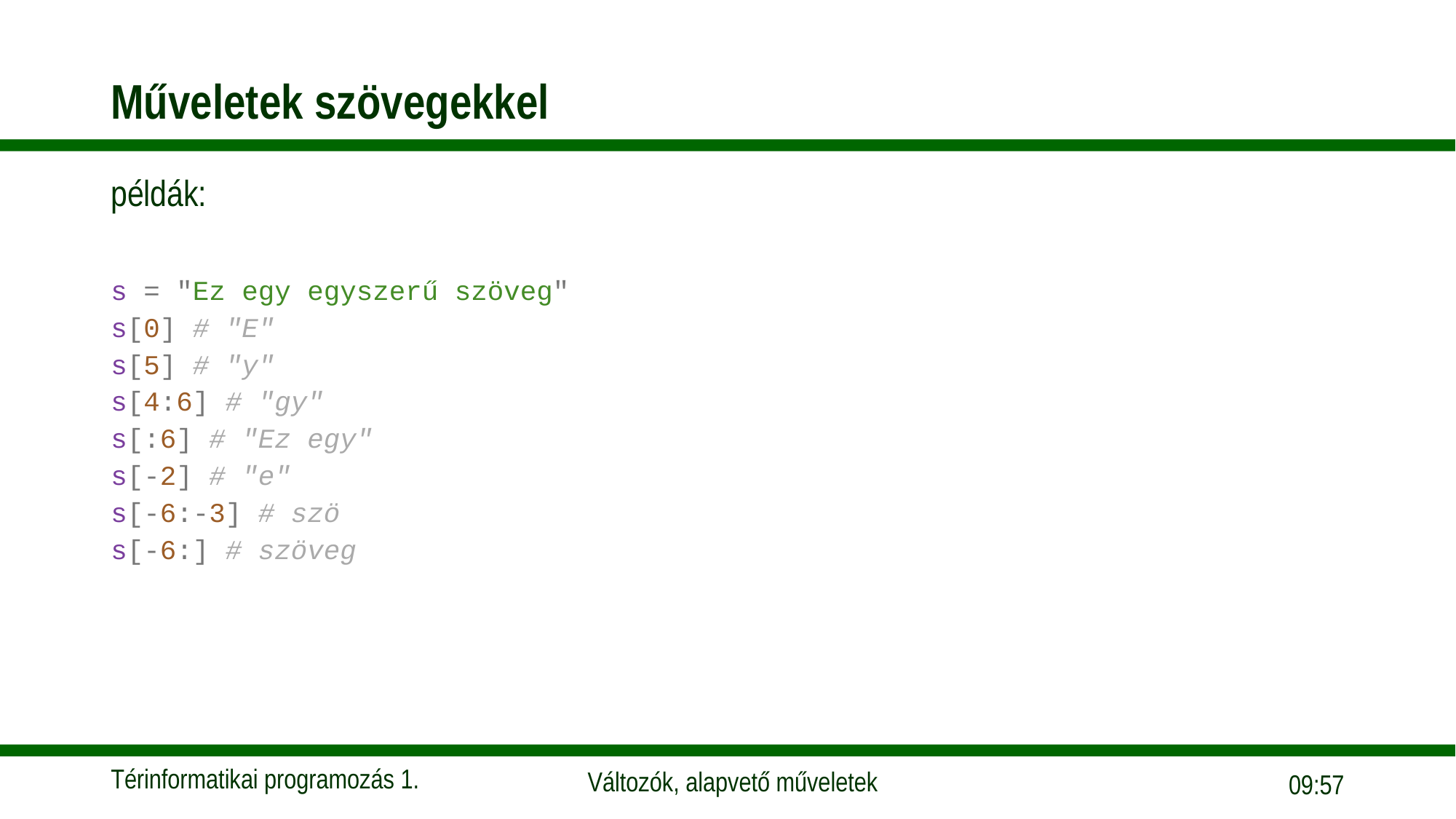

# Műveletek szövegekkel
példák:

s = "Ez egy egyszerű szöveg"
s[0] # "E"
s[5] # "y"
s[4:6] # "gy"
s[:6] # "Ez egy"
s[-2] # "e"
s[-6:-3] # szö
s[-6:] # szöveg

09:57